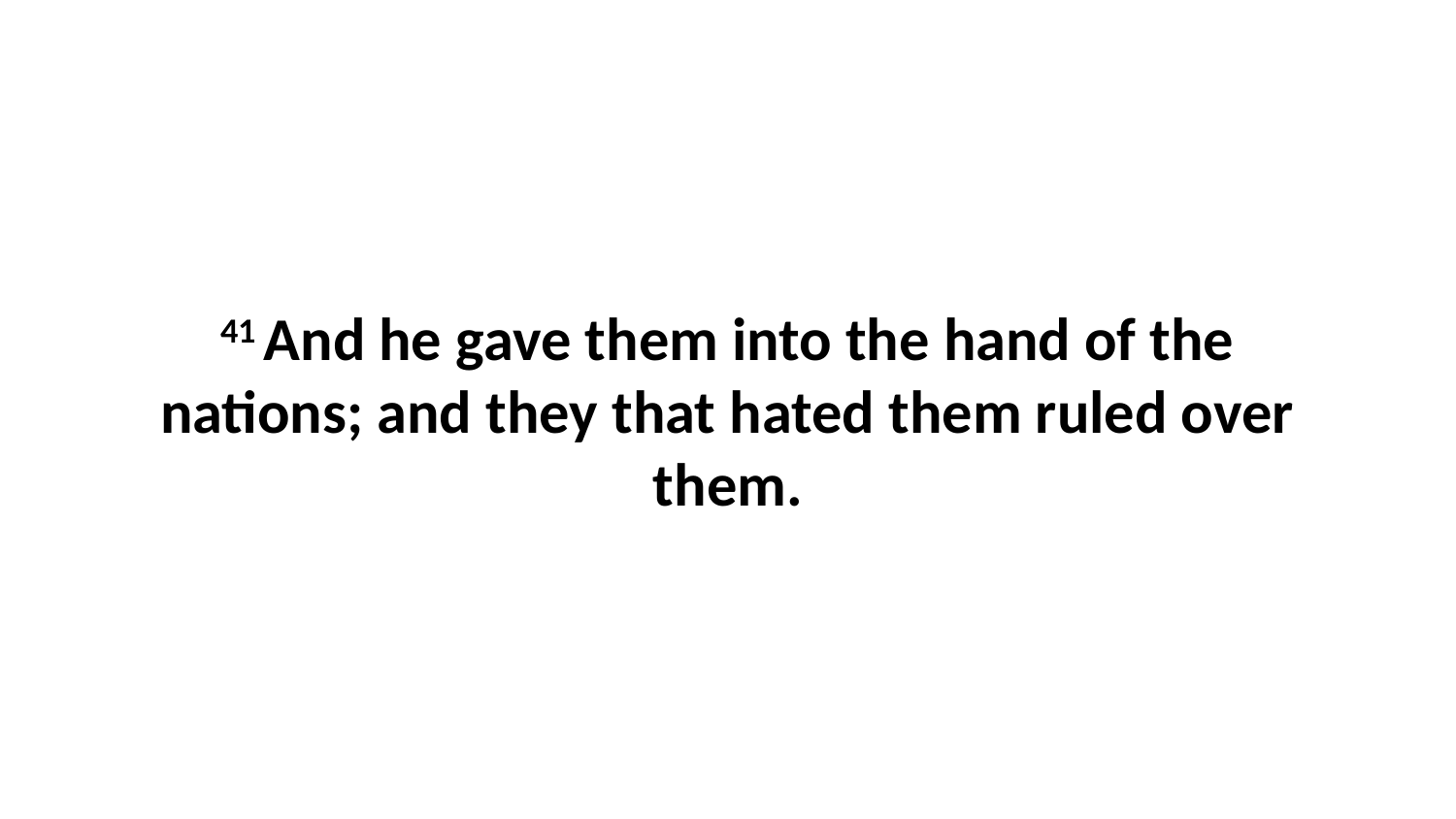

41 And he gave them into the hand of the nations; and they that hated them ruled over them.